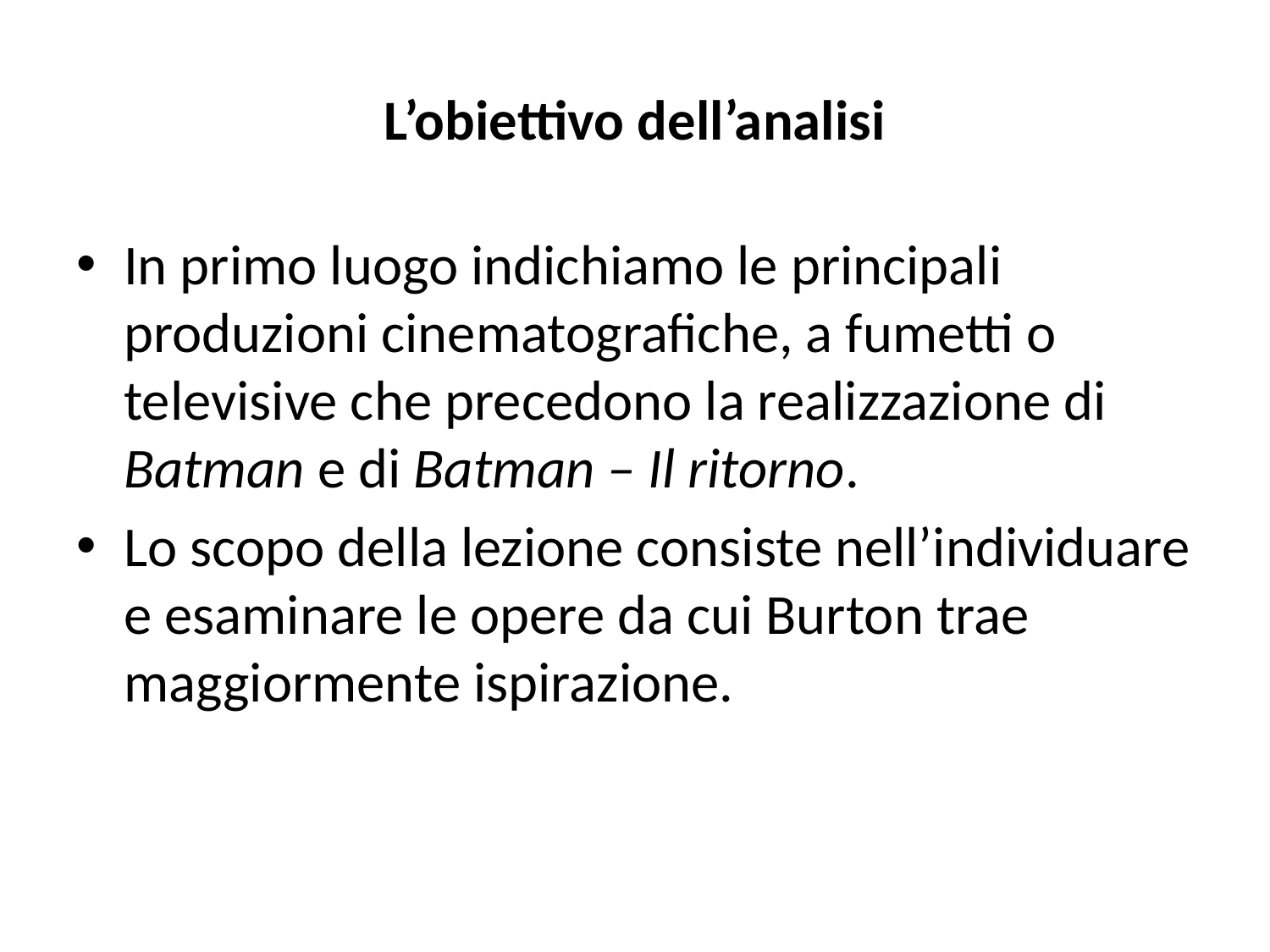

# L’obiettivo dell’analisi
In primo luogo indichiamo le principali produzioni cinematografiche, a fumetti o televisive che precedono la realizzazione di Batman e di Batman – Il ritorno.
Lo scopo della lezione consiste nell’individuare e esaminare le opere da cui Burton trae maggiormente ispirazione.